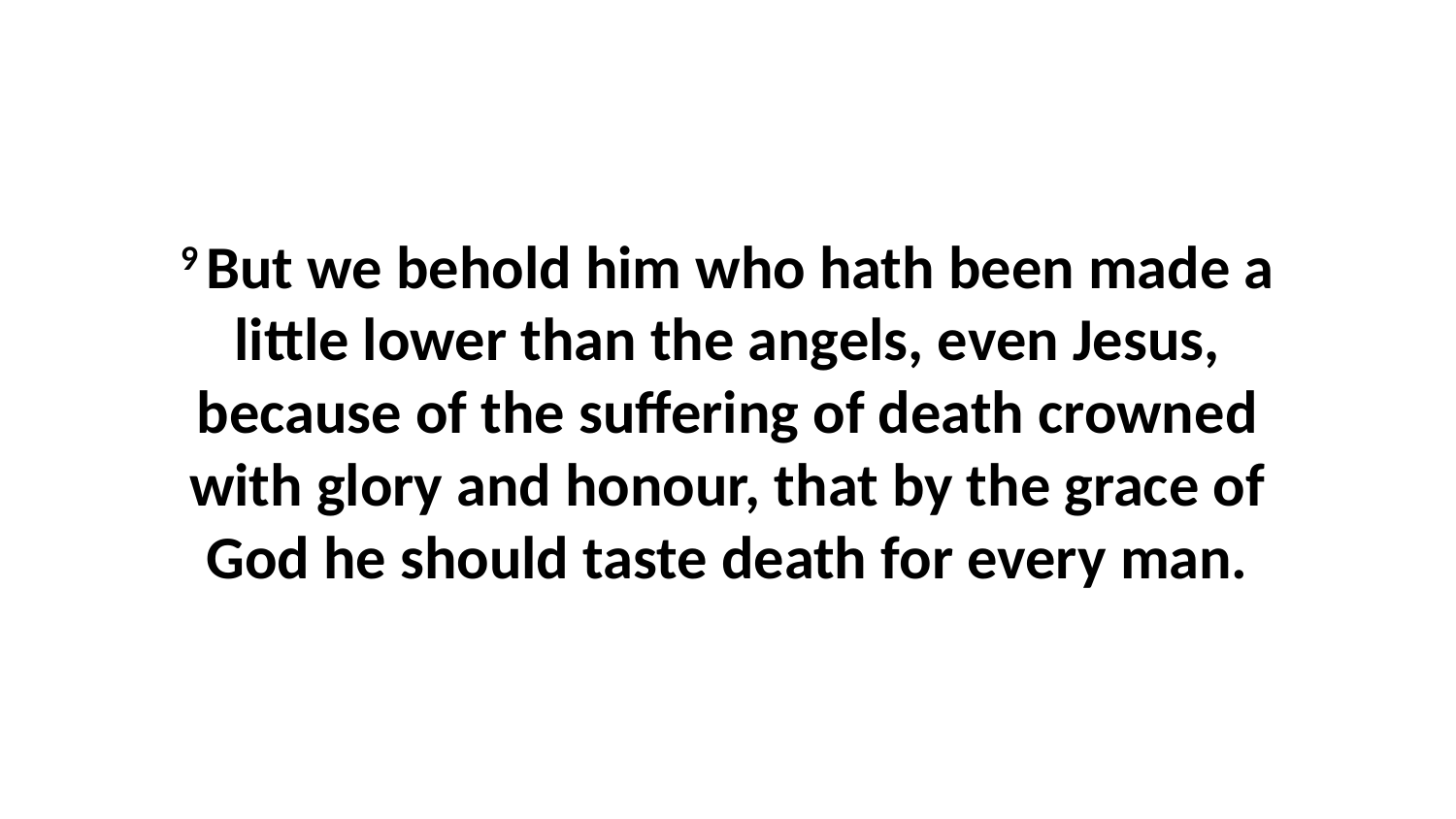

9 But we behold him who hath been made a little lower than the angels, even Jesus, because of the suffering of death crowned with glory and honour, that by the grace of God he should taste death for every man.